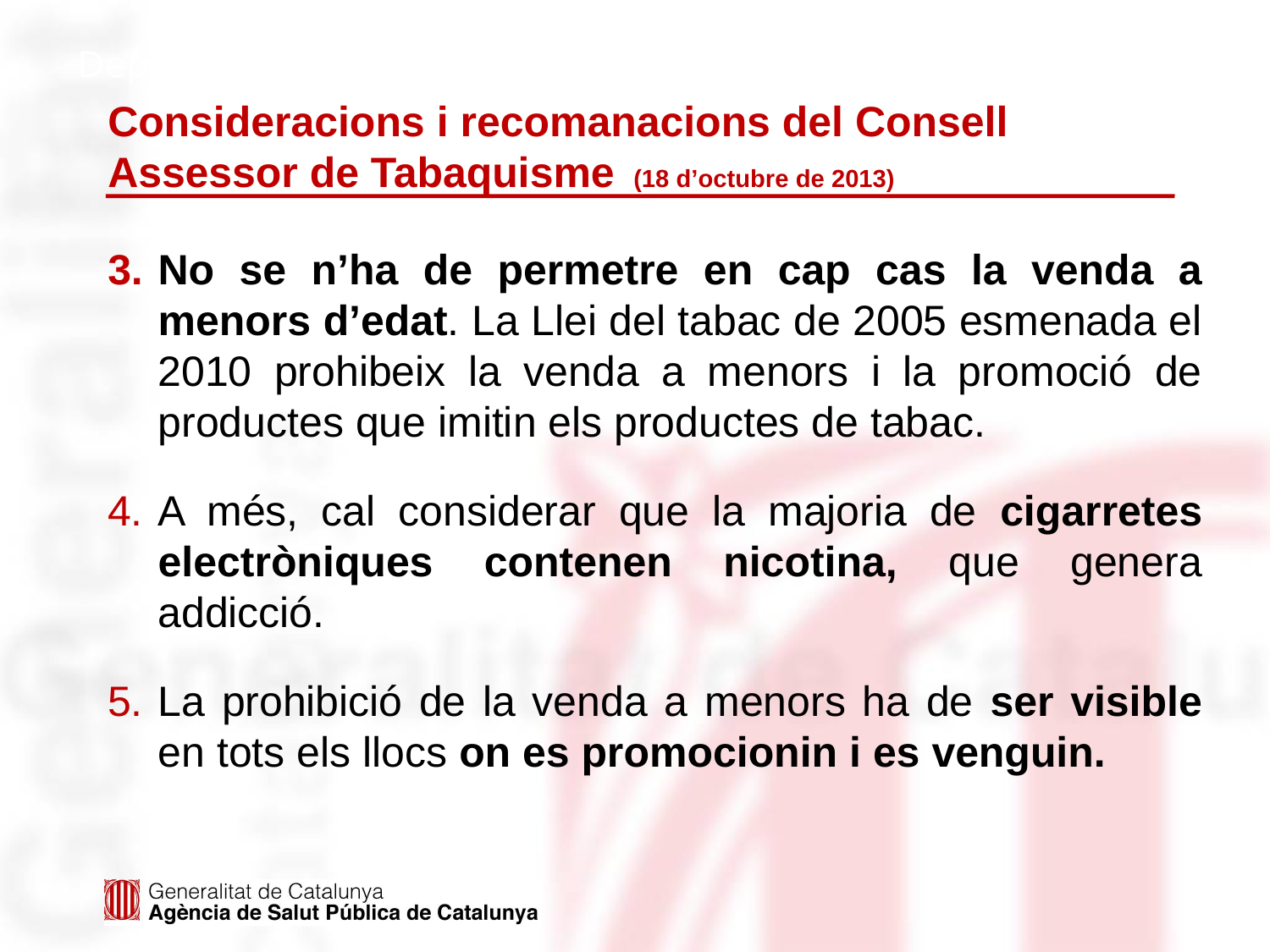

# Consideracions i recomanacions del Consell Assessor de Tabaquisme  (18 d’octubre de 2013)
Departament de Salut
No se n’ha de permetre en cap cas la venda a menors d’edat. La Llei del tabac de 2005 esmenada el 2010 prohibeix la venda a menors i la promoció de productes que imitin els productes de tabac.

A més, cal considerar que la majoria de cigarretes electròniques contenen nicotina, que genera addicció.

La prohibició de la venda a menors ha de ser visible en tots els llocs on es promocionin i es venguin.